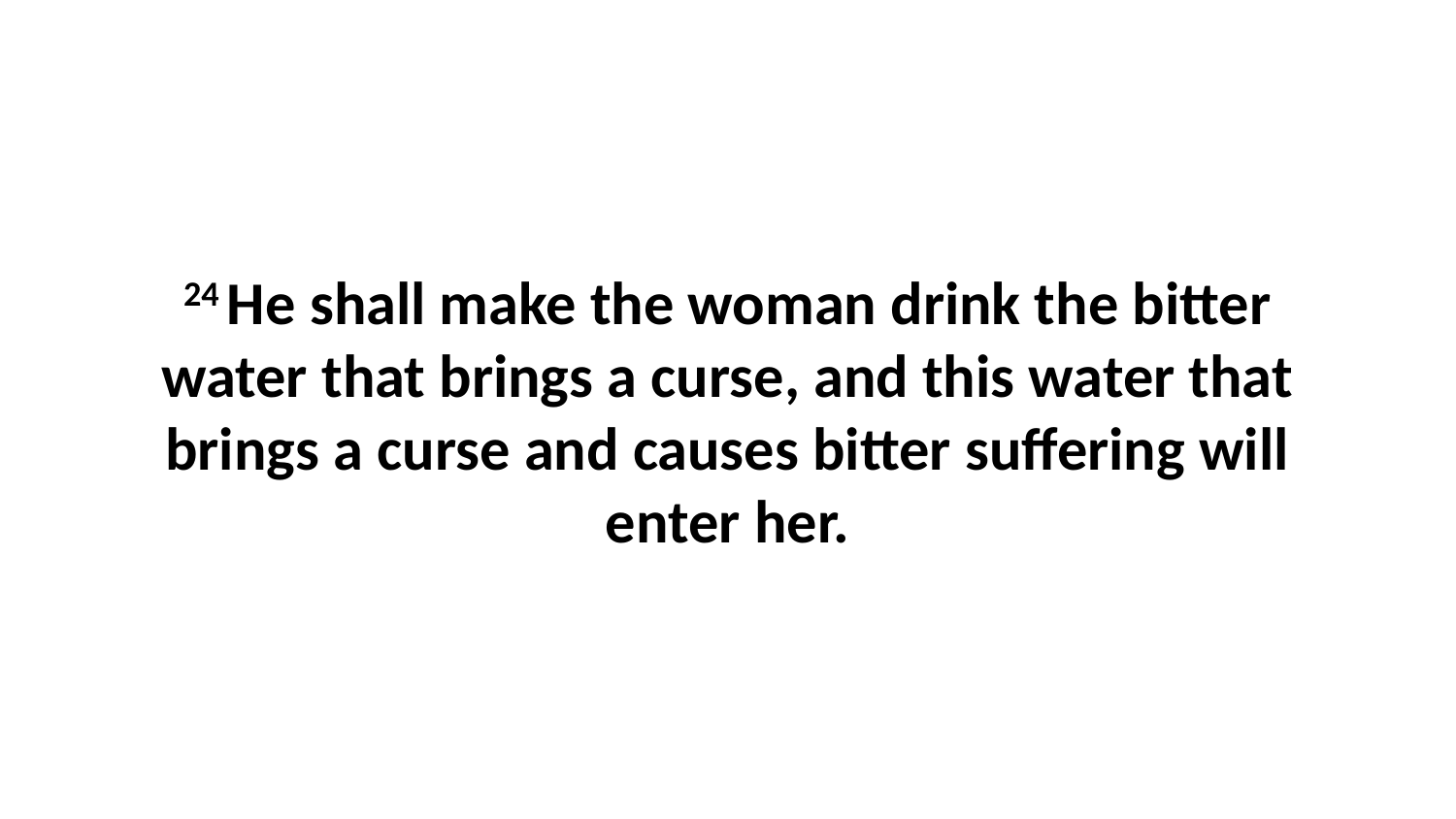

24 He shall make the woman drink the bitter water that brings a curse, and this water that brings a curse and causes bitter suffering will enter her.